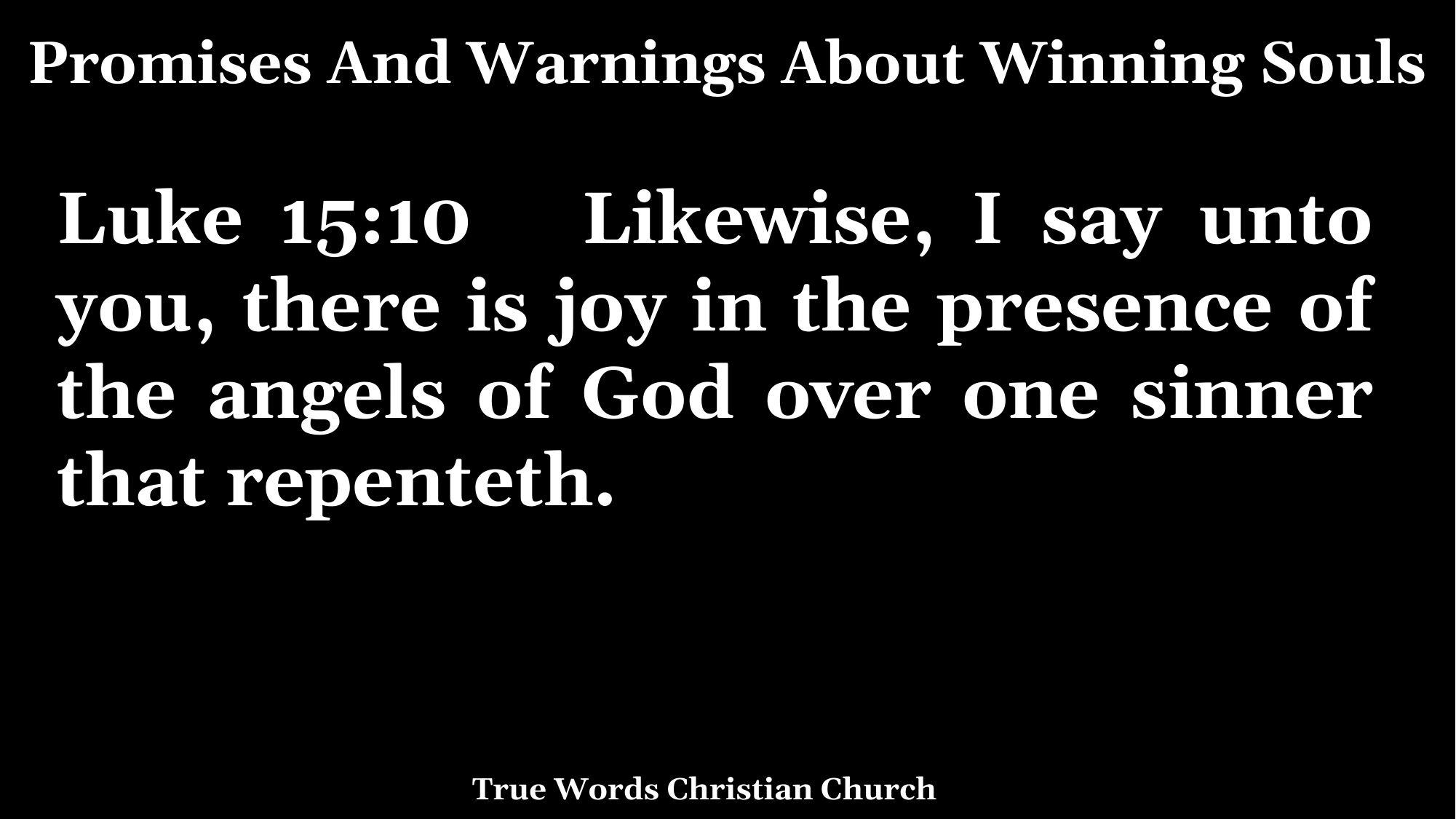

Promises And Warnings About Winning Souls
Luke 15:10   Likewise, I say unto you, there is joy in the presence of the angels of God over one sinner that repenteth.
True Words Christian Church